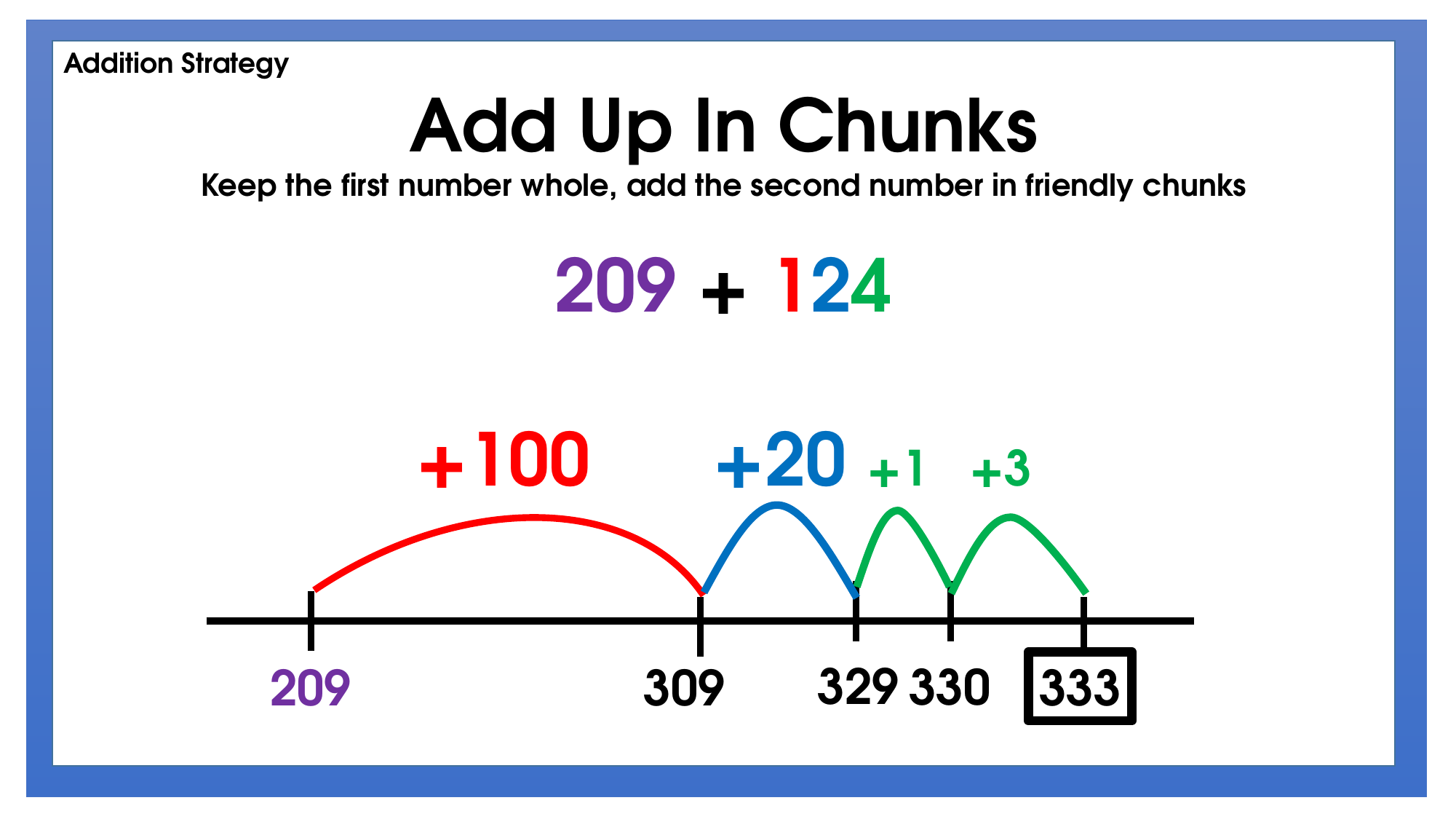

Addition Strategy
Add Up In Chunks
Keep the first number whole, add the second number in friendly chunks

209 + 124

+100      +20 +1   +3

329
330
209
309
333